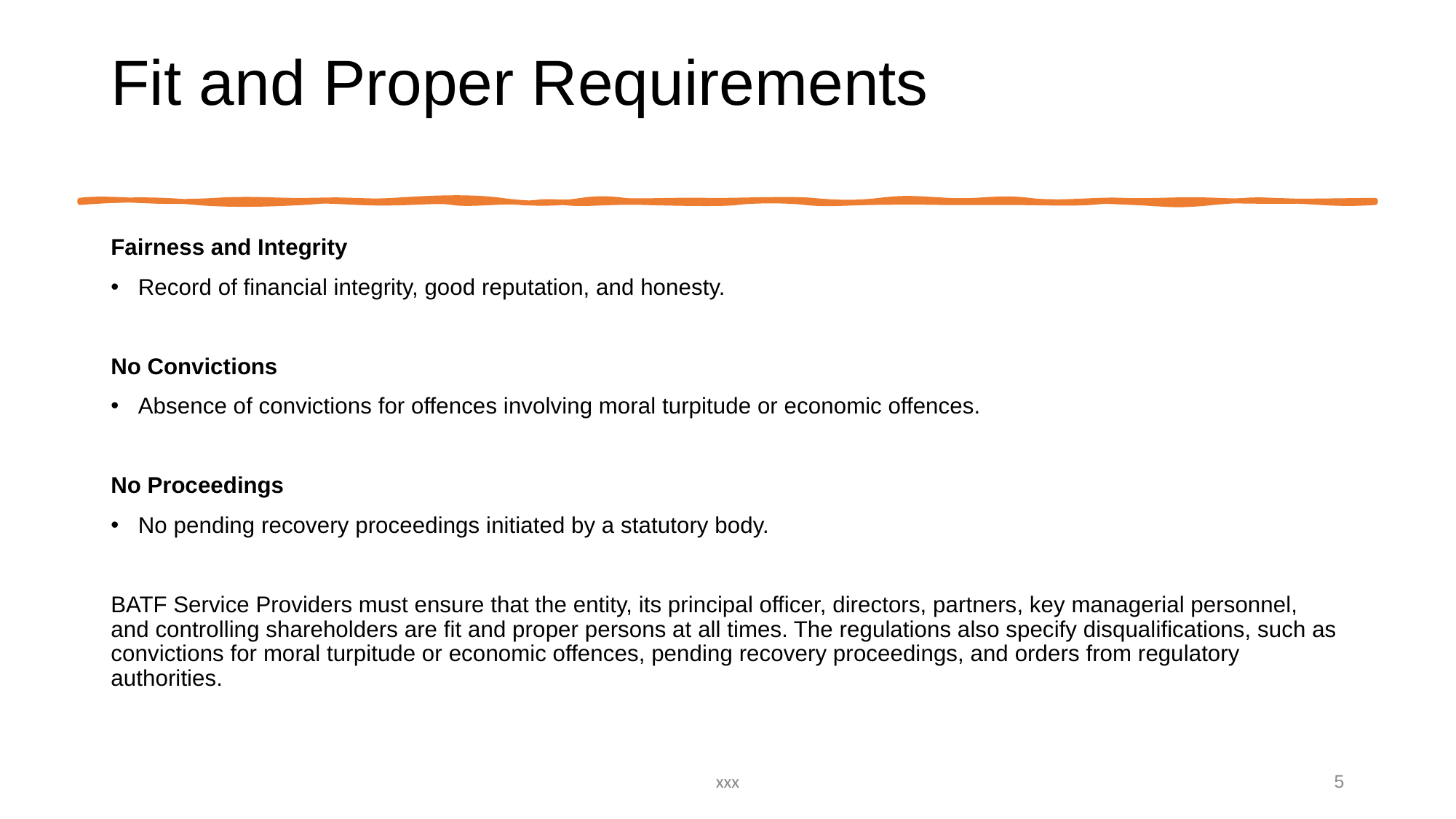

# Fit and Proper Requirements

Fairness and Integrity
Record of financial integrity, good reputation, and honesty.

No Convictions
Absence of convictions for offences involving moral turpitude or economic offences.

No Proceedings
No pending recovery proceedings initiated by a statutory body.

BATF Service Providers must ensure that the entity, its principal officer, directors, partners, key managerial personnel, and controlling shareholders are fit and proper persons at all times. The regulations also specify disqualifications, such as convictions for moral turpitude or economic offences, pending recovery proceedings, and orders from regulatory authorities.

xxx
5